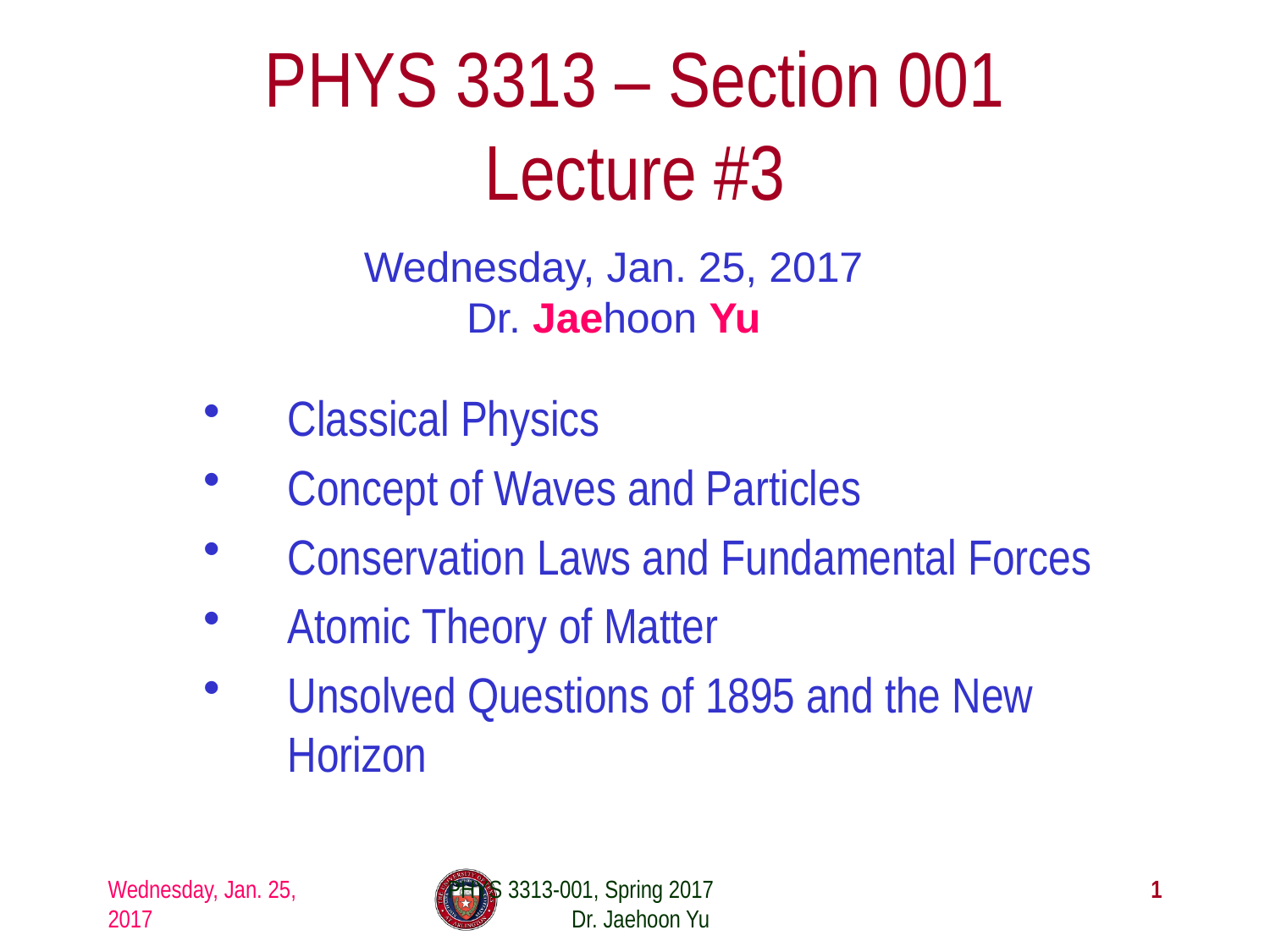

# PHYS 3313 – Section 001 Lecture #3
Wednesday, Jan. 25, 2017
Dr. Jaehoon Yu
Classical Physics
Concept of Waves and Particles
Conservation Laws and Fundamental Forces
Atomic Theory of Matter
Unsolved Questions of 1895 and the New Horizon
Wednesday, Jan. 25, 2017
PHYS 3313-001, Spring 2017                      Dr. Jaehoon Yu
1